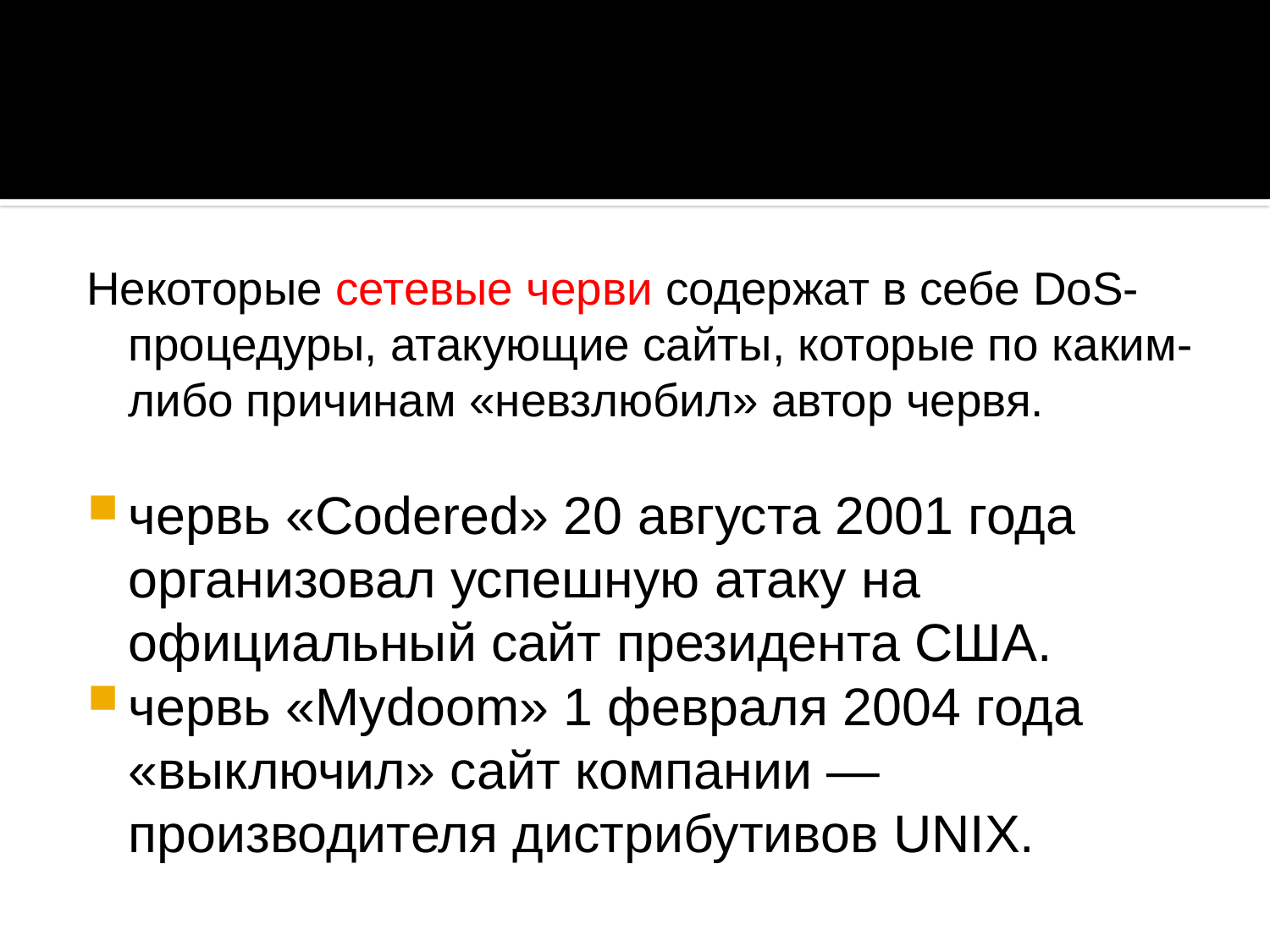

#
Некоторые сетевые черви содержат в себе DoS-процедуры, атакующие сайты, которые по каким-либо причинам «невзлюбил» автор червя.

червь «Codered» 20 августа 2001 года организовал успешную атаку на официальный сайт президента США.
червь «Mydoom» 1 февраля 2004 года «выключил» сайт компании — производителя дистрибутивов UNIX.